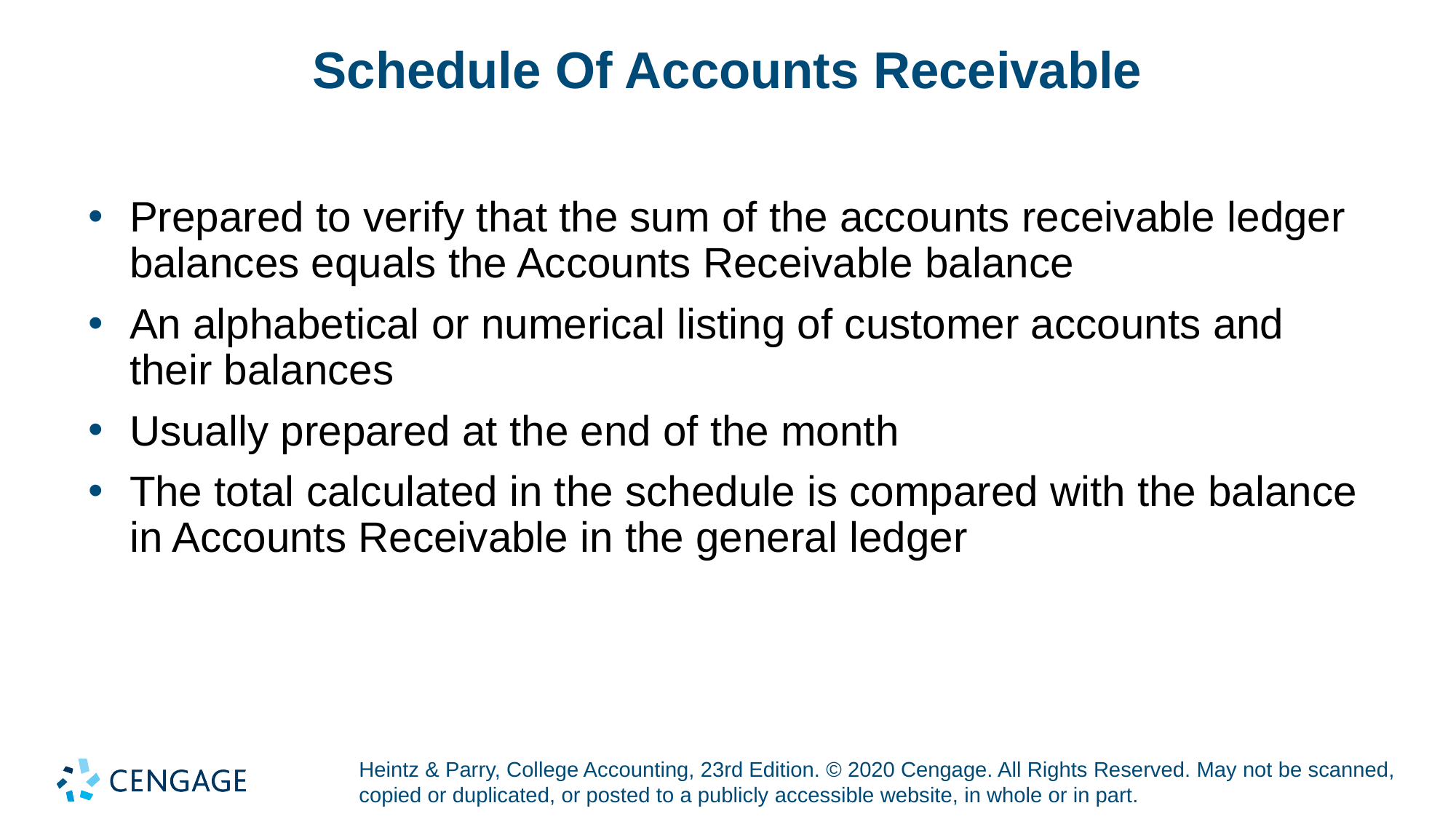

# Schedule Of Accounts Receivable
Prepared to verify that the sum of the accounts receivable ledger balances equals the Accounts Receivable balance
An alphabetical or numerical listing of customer accounts and their balances
Usually prepared at the end of the month
The total calculated in the schedule is compared with the balance in Accounts Receivable in the general ledger